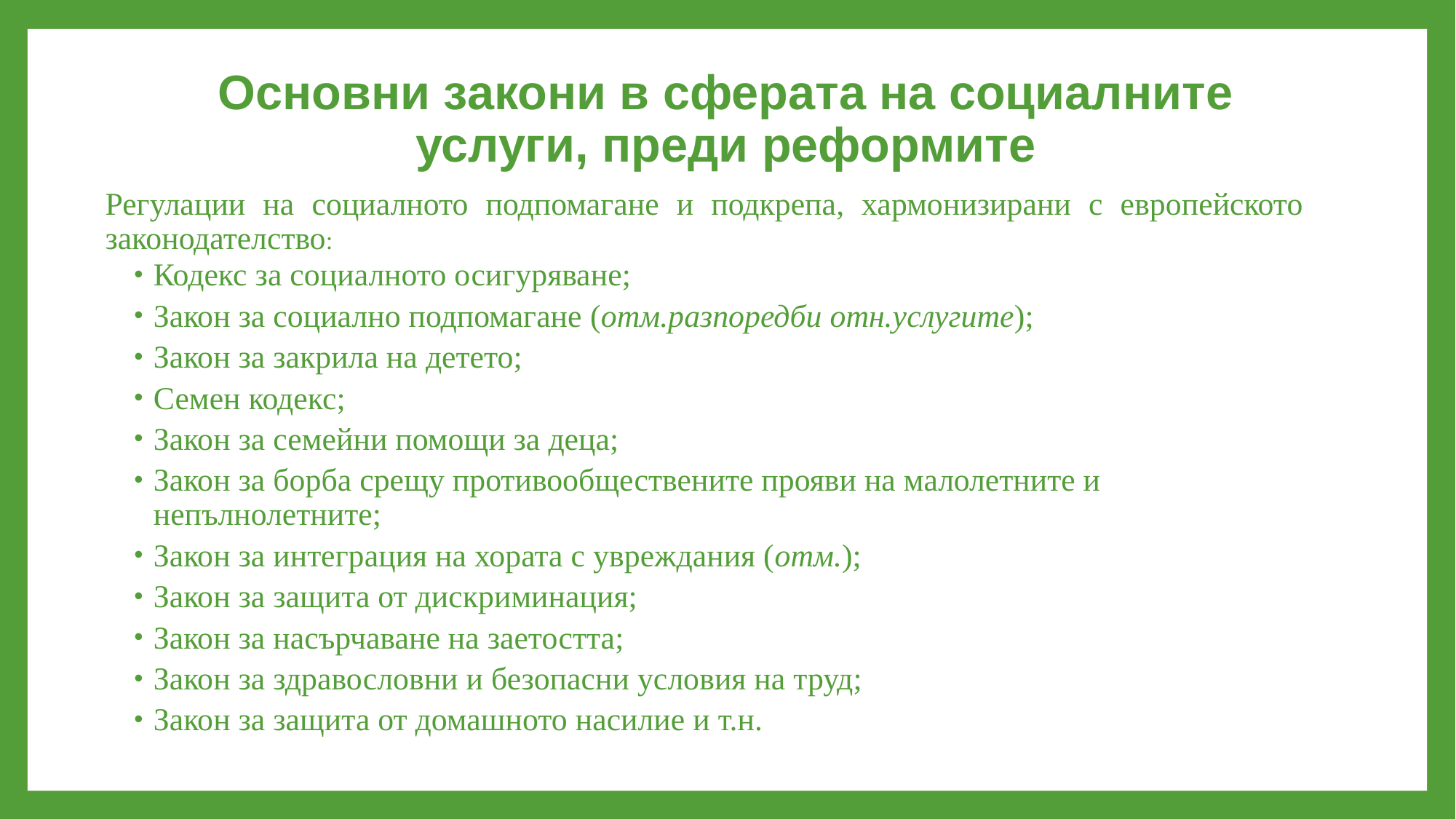

# Основни закони в сферата на социалните услуги, преди реформите
Регулации на социалното подпомагане и подкрепа, хармонизирани с европейското законодателство:
Кодекс за социалното осигуряване;
Закон за социално подпомагане (отм.разпоредби отн.услугите);
Закон за закрила на детето;
Семен кодекс;
Закон за семейни помощи за деца;
Закон за борба срещу противообществените прояви на малолетните и непълнолетните;
Закон за интеграция на хората с увреждания (отм.);
Закон за защита от дискриминация;
Закон за насърчаване на заетостта;
Закон за здравословни и безопасни условия на труд;
Закон за защита от домашното насилие и т.н.